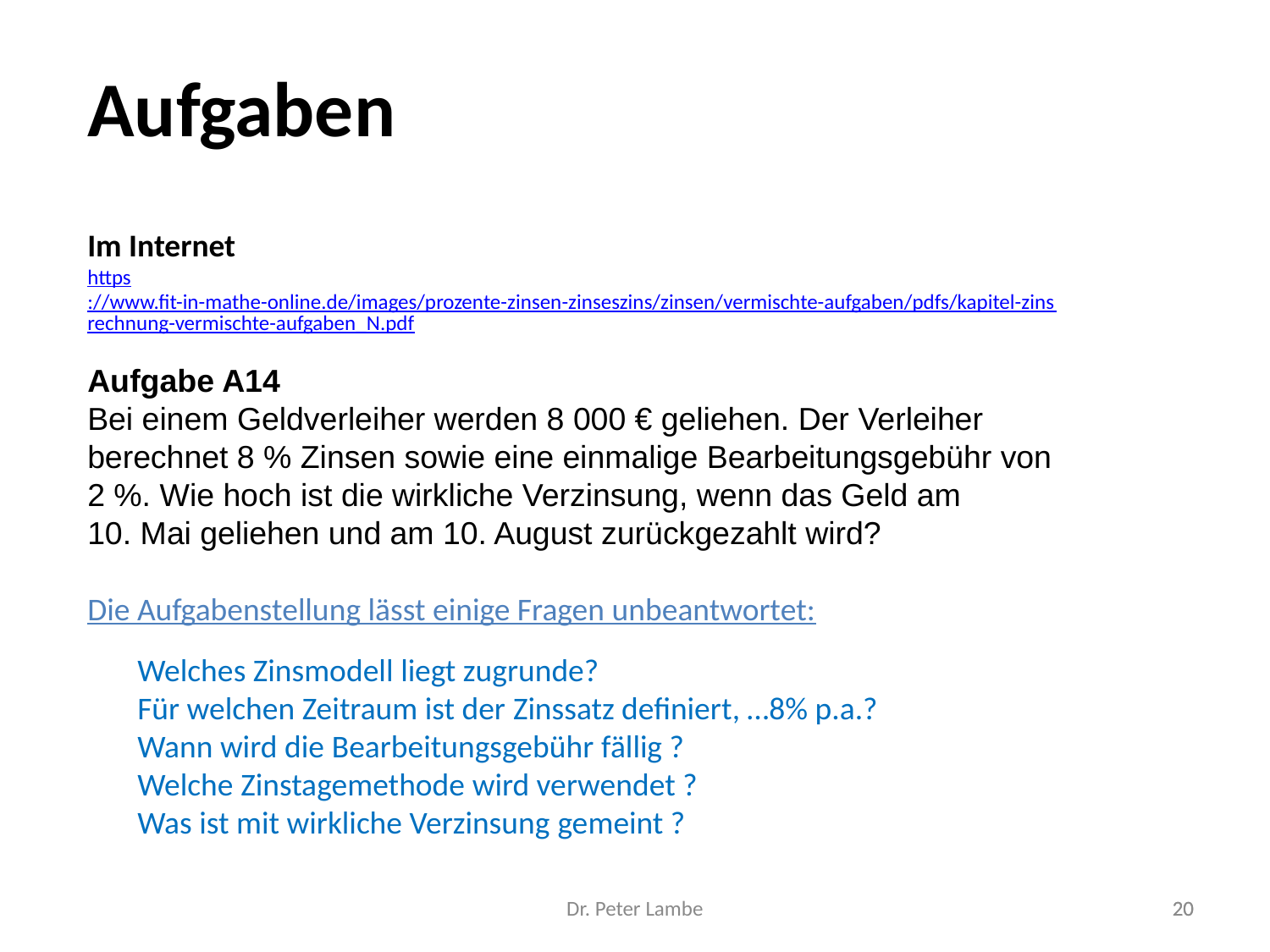

Aufgaben
Im Internet
https://www.fit-in-mathe-online.de/images/prozente-zinsen-zinseszins/zinsen/vermischte-aufgaben/pdfs/kapitel-zinsrechnung-vermischte-aufgaben_N.pdf

Aufgabe A14
Bei einem Geldverleiher werden 8 000 € geliehen. Der Verleiher berechnet 8 % Zinsen sowie eine einmalige Bearbeitungsgebühr von 2 %. Wie hoch ist die wirkliche Verzinsung, wenn das Geld am
10. Mai geliehen und am 10. August zurückgezahlt wird?

Die Aufgabenstellung lässt einige Fragen unbeantwortet:

Welches Zinsmodell liegt zugrunde?
Für welchen Zeitraum ist der Zinssatz definiert, …8% p.a.?
Wann wird die Bearbeitungsgebühr fällig ?
Welche Zinstagemethode wird verwendet ?
Was ist mit wirkliche Verzinsung gemeint ?

Dr. Peter Lambe
20
20